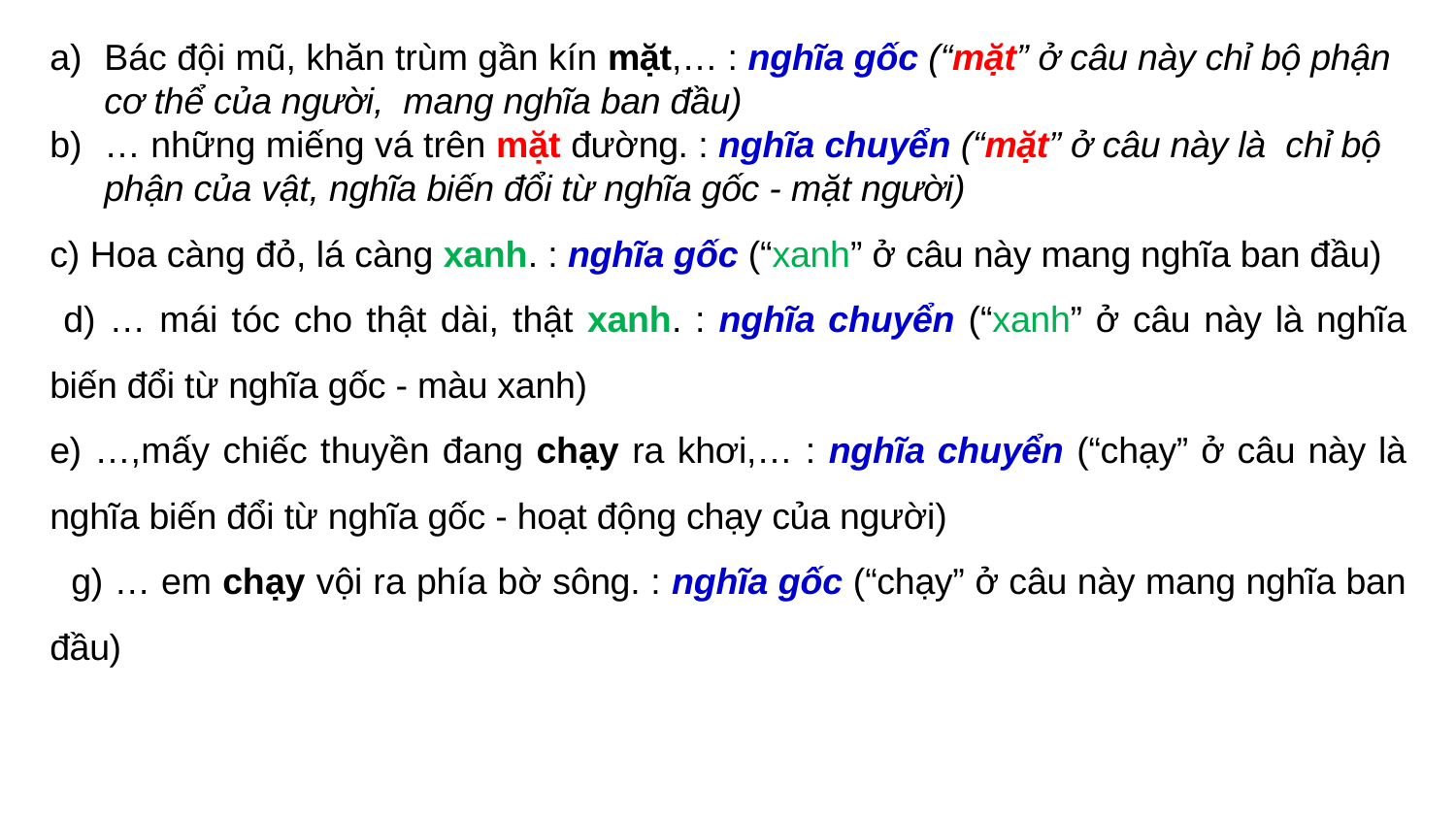

Bác đội mũ, khăn trùm gần kín mặt,… : nghĩa gốc (“mặt” ở câu này chỉ bộ phận cơ thể của người,  mang nghĩa ban đầu)
… những miếng vá trên mặt đường. : nghĩa chuyển (“mặt” ở câu này là  chỉ bộ phận của vật, nghĩa biến đổi từ nghĩa gốc - mặt người)
c) Hoa càng đỏ, lá càng xanh. : nghĩa gốc (“xanh” ở câu này mang nghĩa ban đầu)
 d) … mái tóc cho thật dài, thật xanh. : nghĩa chuyển (“xanh” ở câu này là nghĩa biến đổi từ nghĩa gốc - màu xanh)
e) …,mấy chiếc thuyền đang chạy ra khơi,… : nghĩa chuyển (“chạy” ở câu này là nghĩa biến đổi từ nghĩa gốc - hoạt động chạy của người)
  g) … em chạy vội ra phía bờ sông. : nghĩa gốc (“chạy” ở câu này mang nghĩa ban đầu)